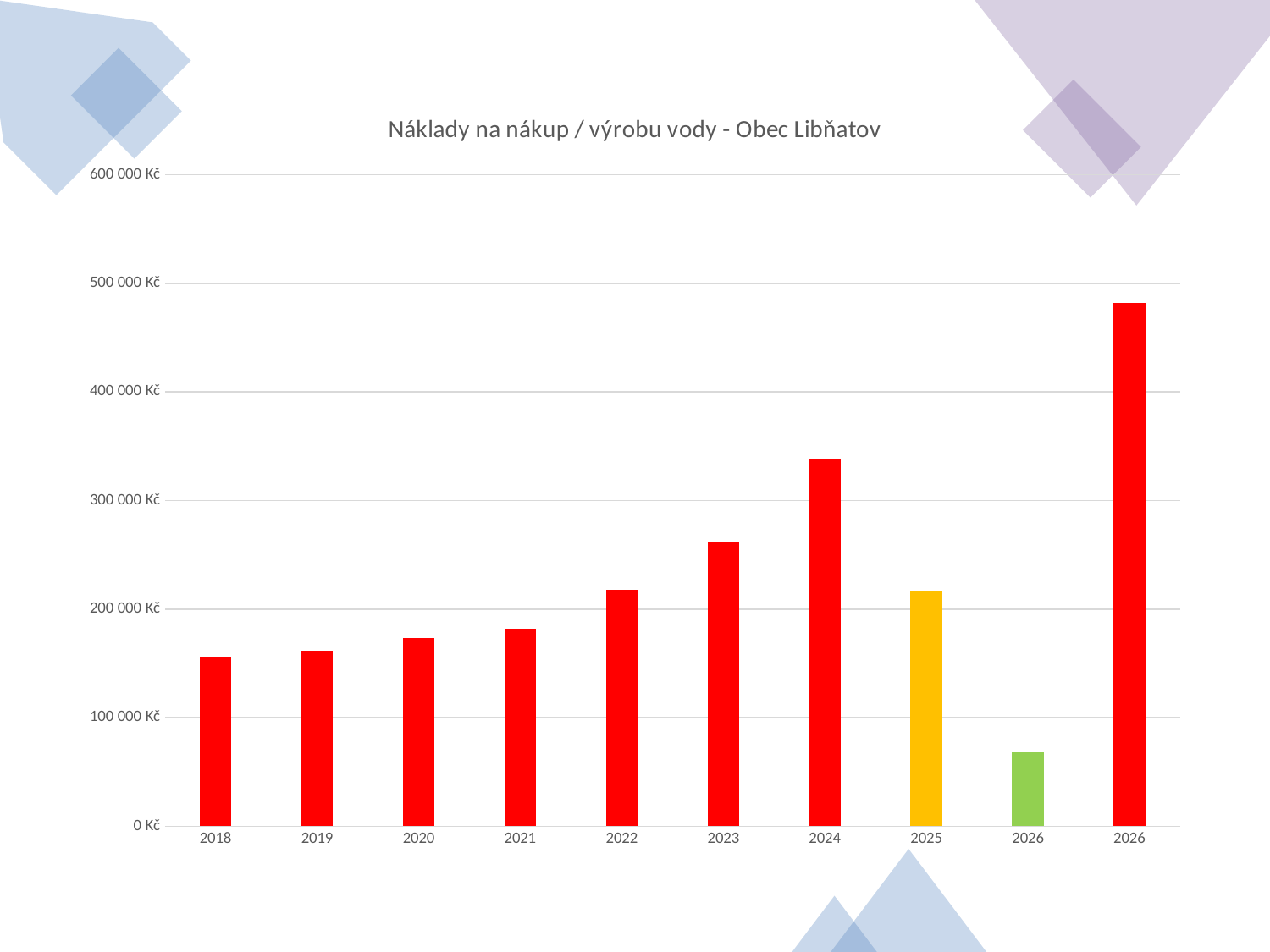

### Chart: Náklady na nákup / výrobu vody - Obec Libňatov

| Category |  |
|---|---|
| 2018 | 156325.0 |
| 2019 | 161445.0 |
| 2020 | 173265.0 |
| 2021 | 182130.0 |
| 2022 | 217605.0 |
| 2023 | 261720.0 |
| 2024 | 337610.0 |
| 2025 | 216944.25 |
| 2026 | 68351.51999999999 |
| 2026 | 482300.0 |